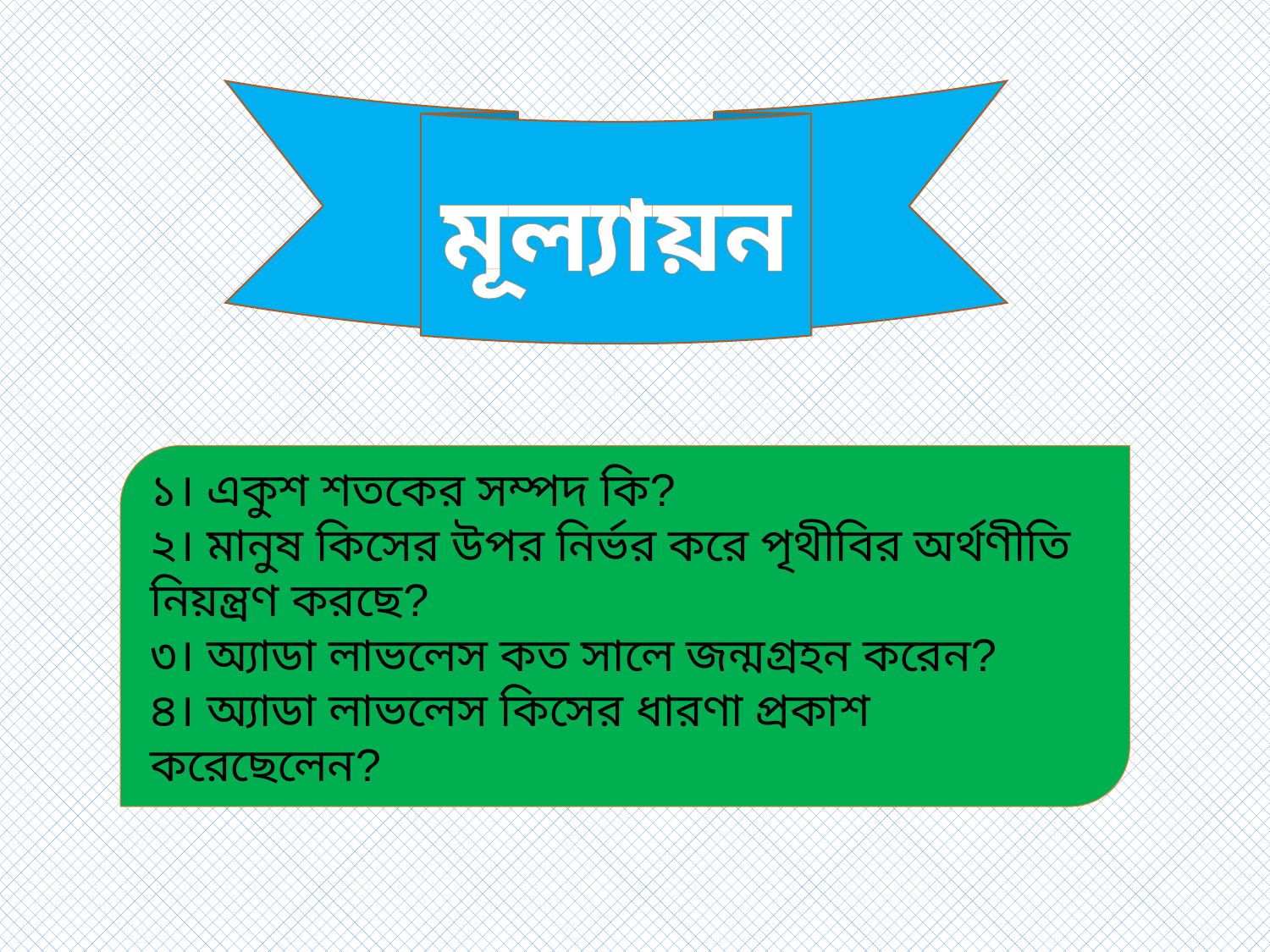

মূল্যায়ন

১। একুশ শতকের সম্পদ কি?
২। মানুষ কিসের উপর নির্ভর করে পৃথীবির অর্থণীতি নিয়ন্ত্রণ করছে?
৩। অ্যাডা লাভলেস কত সালে জন্মগ্রহন করেন?
৪। অ্যাডা লাভলেস কিসের ধারণা প্রকাশ করেছেলেন?